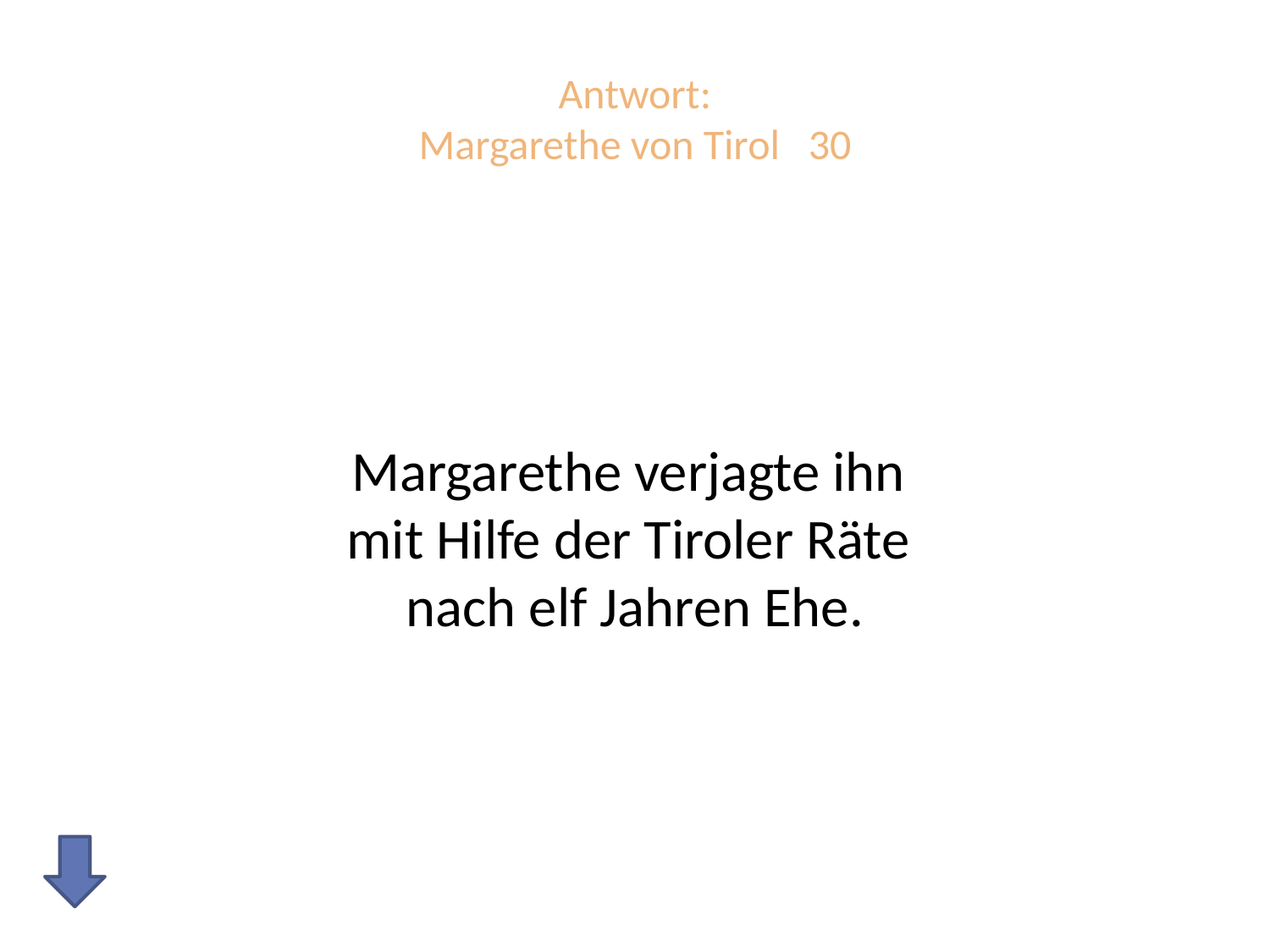

# Antwort: Margarethe von Tirol   30
Margarethe verjagte ihn
mit Hilfe der Tiroler Räte
nach elf Jahren Ehe.